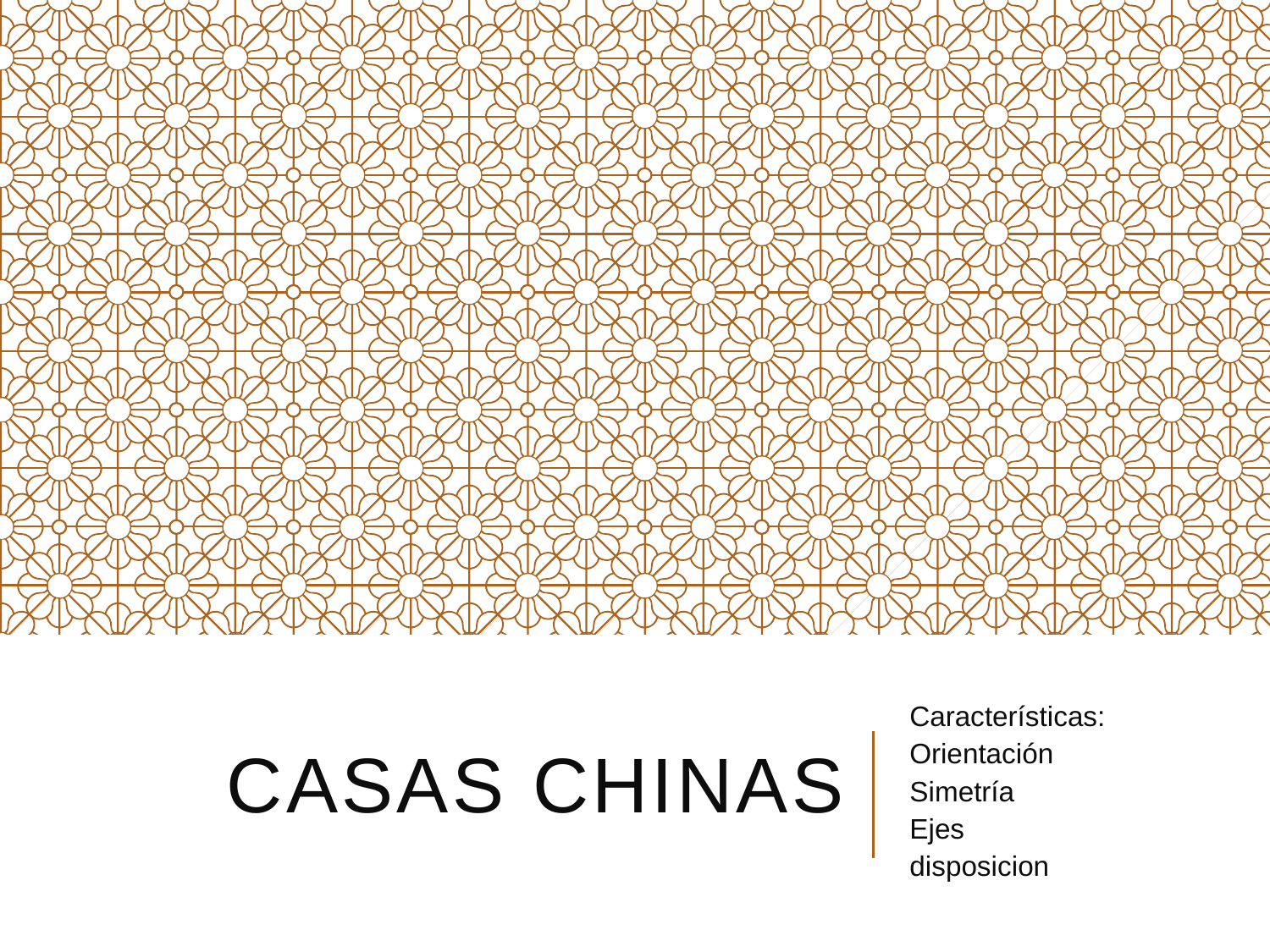

# CASAS CHINAS
Características:
Orientación
Simetría
Ejes
disposicion